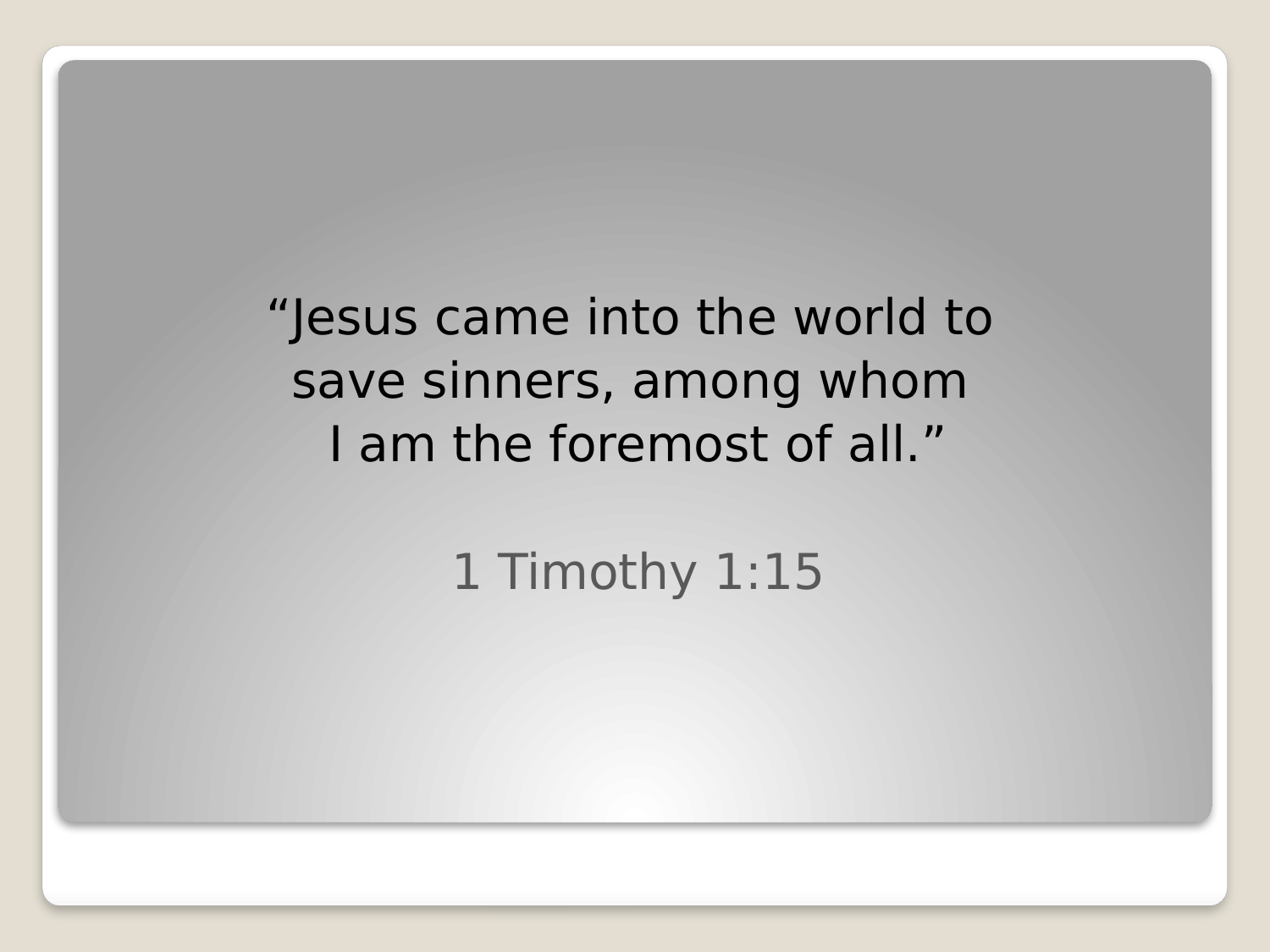

“Jesus came into the world to
save sinners, among whom
I am the foremost of all.”

1 Timothy 1:15